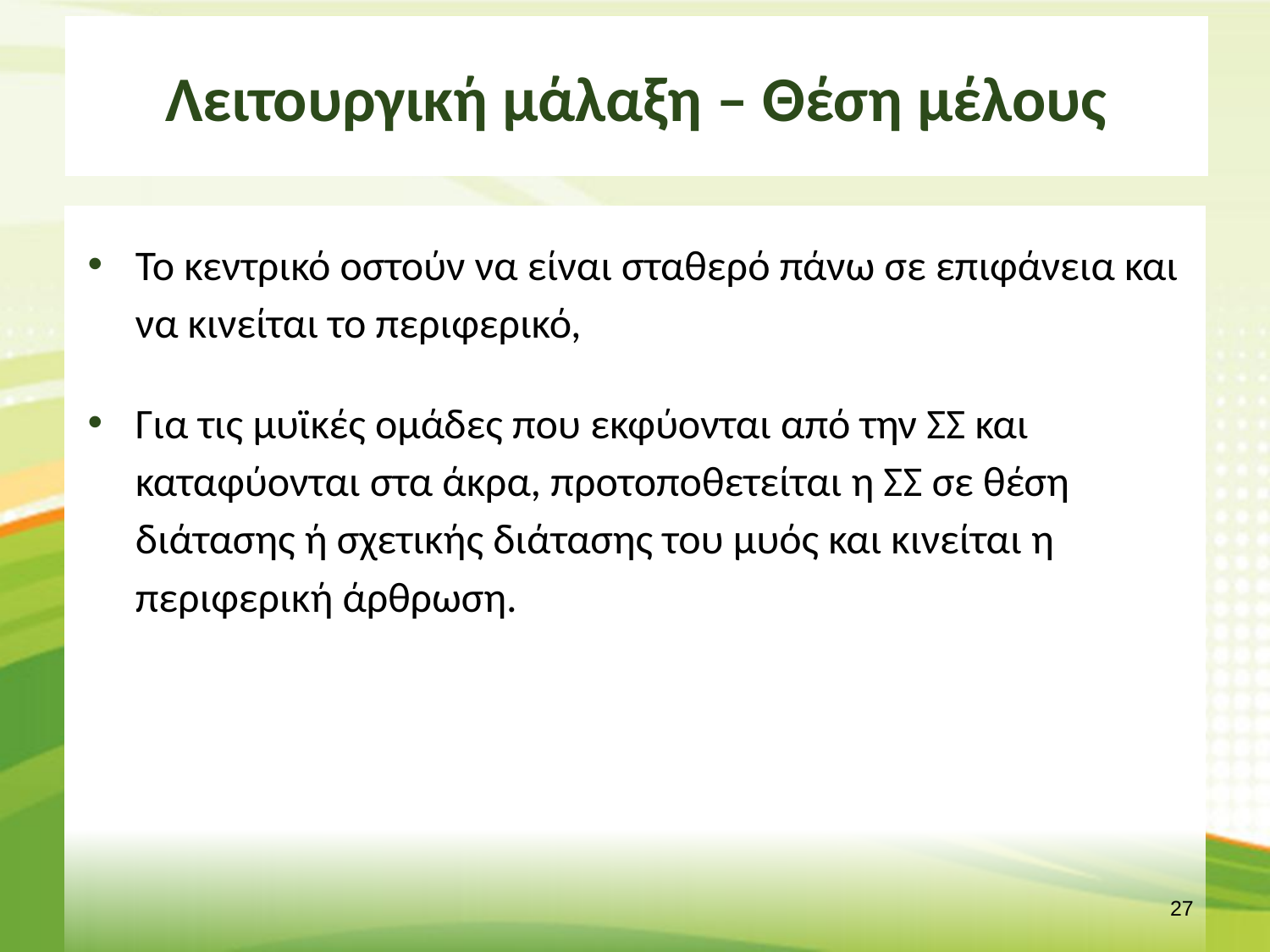

# Λειτουργική μάλαξη – Θέση μέλους
Το κεντρικό οστούν να είναι σταθερό πάνω σε επιφάνεια και να κινείται το περιφερικό,
Για τις μυϊκές ομάδες που εκφύονται από την ΣΣ και καταφύονται στα άκρα, προτοποθετείται η ΣΣ σε θέση διάτασης ή σχετικής διάτασης του μυός και κινείται η περιφερική άρθρωση.
27